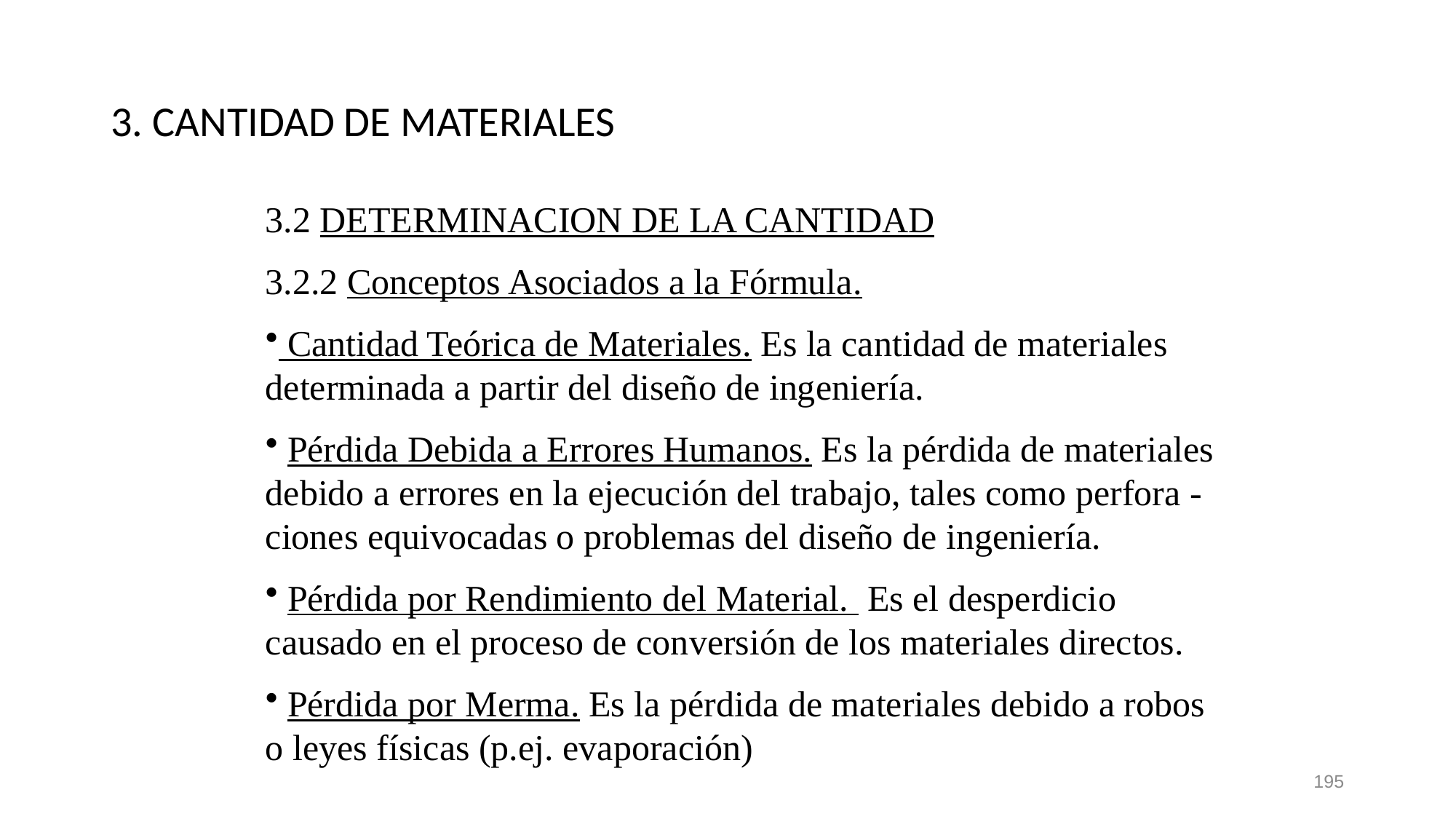

# 3. CANTIDAD DE MATERIALES
3.2 DETERMINACION DE LA CANTIDAD
3.2.2 Conceptos Asociados a la Fórmula.
 Cantidad Teórica de Materiales. Es la cantidad de materiales determinada a partir del diseño de ingeniería.
 Pérdida Debida a Errores Humanos. Es la pérdida de materiales debido a errores en la ejecución del trabajo, tales como perfora -ciones equivocadas o problemas del diseño de ingeniería.
 Pérdida por Rendimiento del Material.  Es el desperdicio causado en el proceso de conversión de los materiales directos.
 Pérdida por Merma. Es la pérdida de materiales debido a robos o leyes físicas (p.ej. evaporación)

195